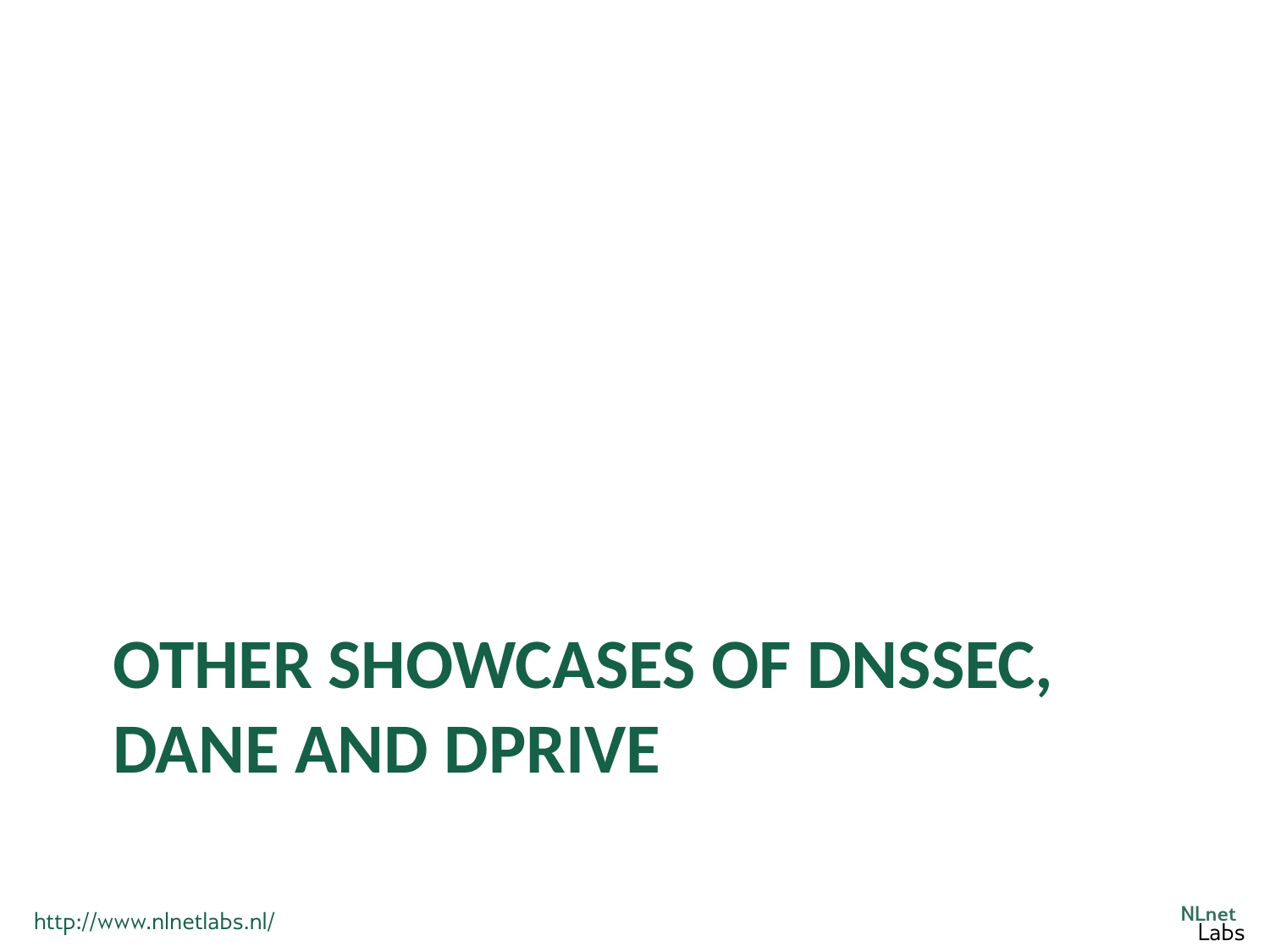

# Other Showcases of DNSSEC, DANE and DPRIVE